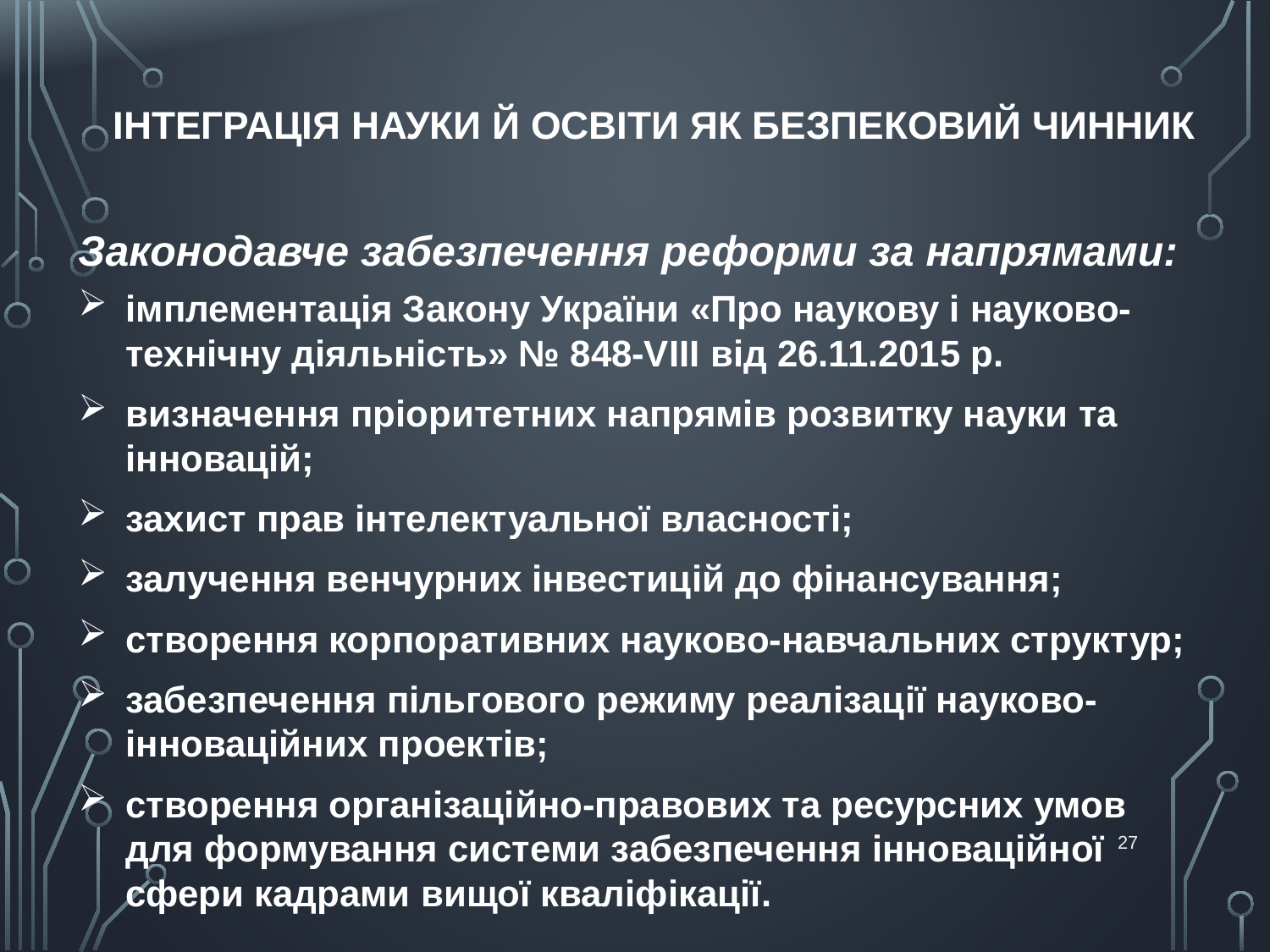

# ІНТЕГРАЦІЯ НАУКИ Й ОСВІТИ ЯК БЕЗПЕКОВИЙ ЧИННИК
Законодавче забезпечення реформи за напрямами:
імплементація Закону України «Про наукову і науково-технічну діяльність» № 848-VIII від 26.11.2015 р.
визначення пріоритетних напрямів розвитку науки та інновацій;
захист прав інтелектуальної власності;
залучення венчурних інвестицій до фінансування;
створення корпоративних науково-навчальних структур;
забезпечення пільгового режиму реалізації науково-інноваційних проектів;
створення організаційно-правових та ресурсних умов для формування системи забезпечення інноваційної сфери кадрами вищої кваліфікації.
27